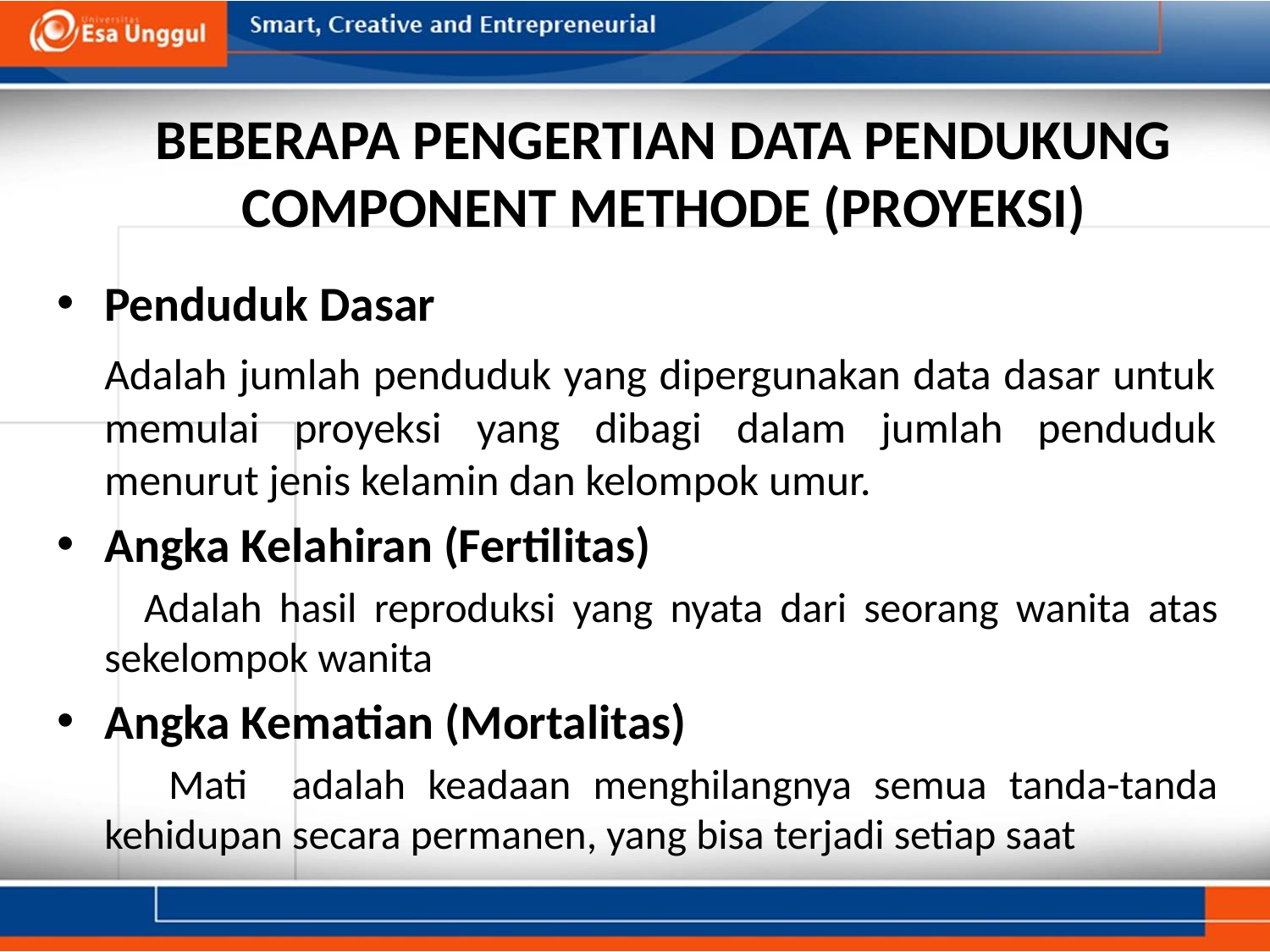

# BEBERAPA PENGERTIAN DATA PENDUKUNG COMPONENT METHODE (PROYEKSI)
Penduduk Dasar
	Adalah jumlah penduduk yang dipergunakan data dasar untuk memulai proyeksi yang dibagi dalam jumlah penduduk menurut jenis kelamin dan kelompok umur.
Angka Kelahiran (Fertilitas)
     Adalah hasil reproduksi yang nyata dari seorang wanita atas sekelompok wanita
Angka Kematian (Mortalitas)
     Mati  adalah keadaan menghilangnya semua tanda-tanda kehidupan secara permanen, yang bisa terjadi setiap saat